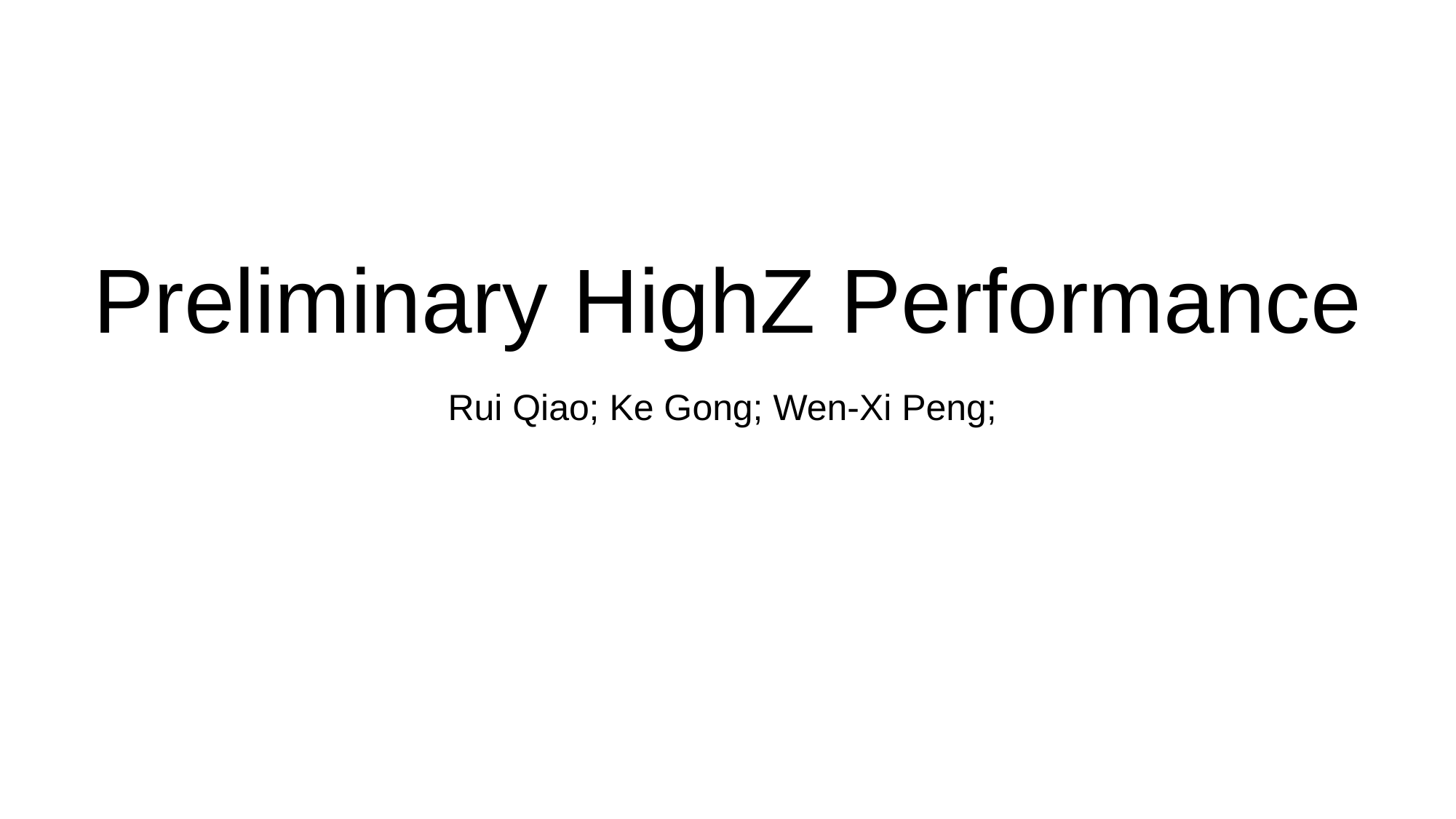

# Preliminary HighZ Performance
Rui Qiao; Ke Gong; Wen-Xi Peng;